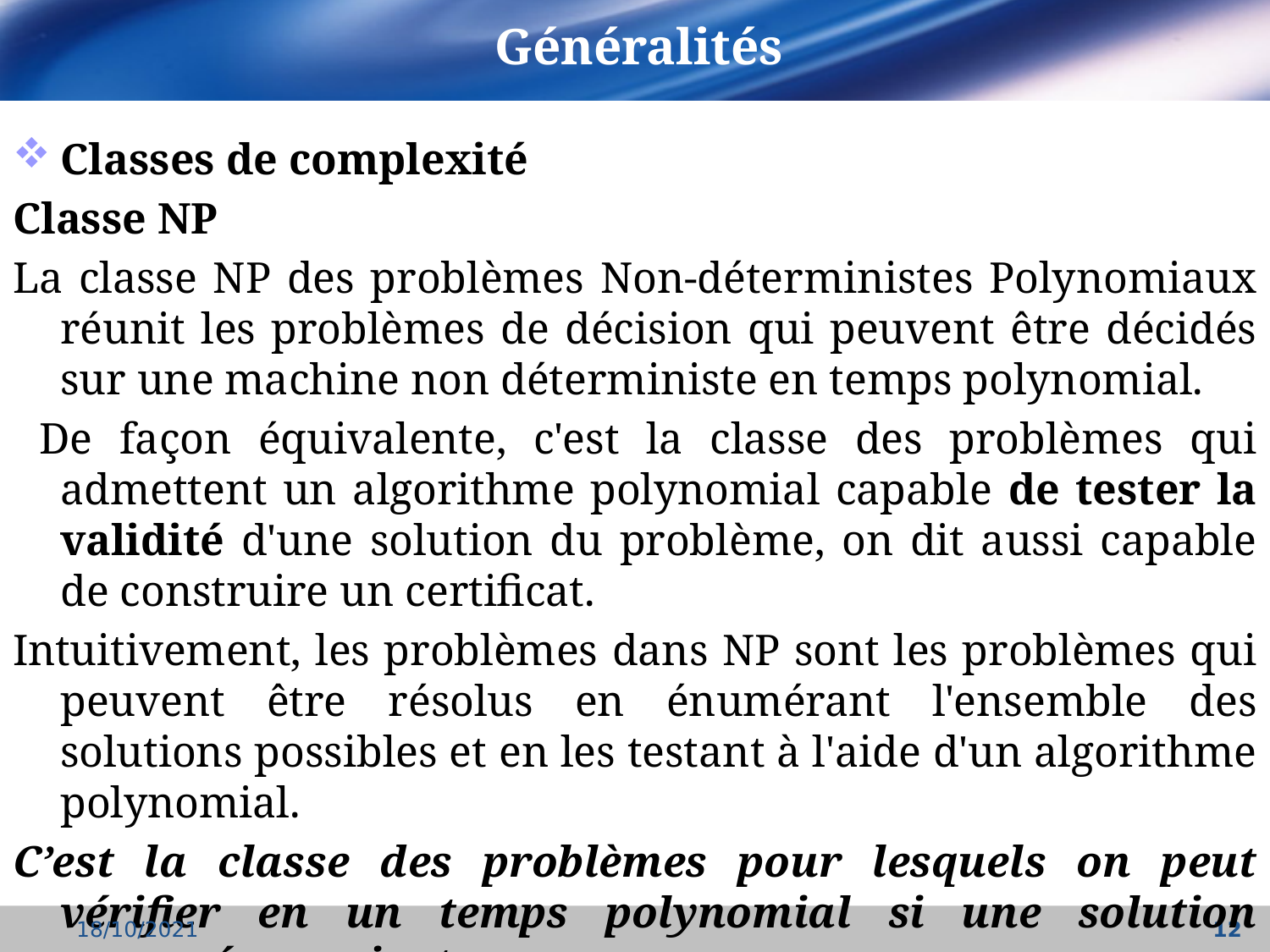

# Généralités
Classes de complexité
Classe NP
La classe NP des problèmes Non-déterministes Polynomiaux réunit les problèmes de décision qui peuvent être décidés sur une machine non déterministe en temps polynomial.
 De façon équivalente, c'est la classe des problèmes qui admettent un algorithme polynomial capable de tester la validité d'une solution du problème, on dit aussi capable de construire un certificat.
Intuitivement, les problèmes dans NP sont les problèmes qui peuvent être résolus en énumérant l'ensemble des solutions possibles et en les testant à l'aide d'un algorithme polynomial.
C’est la classe des problèmes pour lesquels on peut vérifier en un temps polynomial si une solution proposée convient.

18/10/2021
12